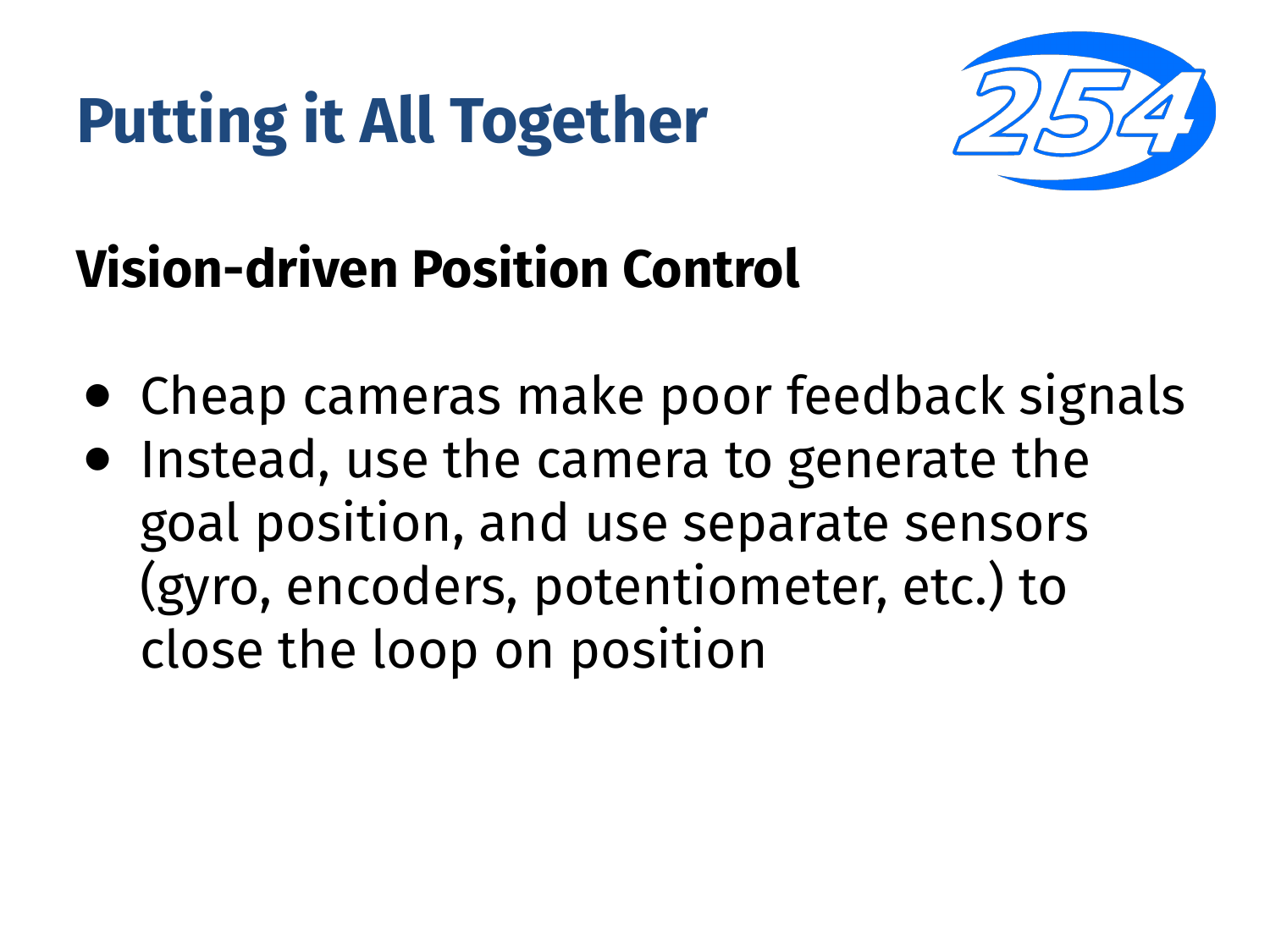

# Putting it All Together
Vision-driven Position Control

Cheap cameras make poor feedback signals
Instead, use the camera to generate the goal position, and use separate sensors (gyro, encoders, potentiometer, etc.) to close the loop on position